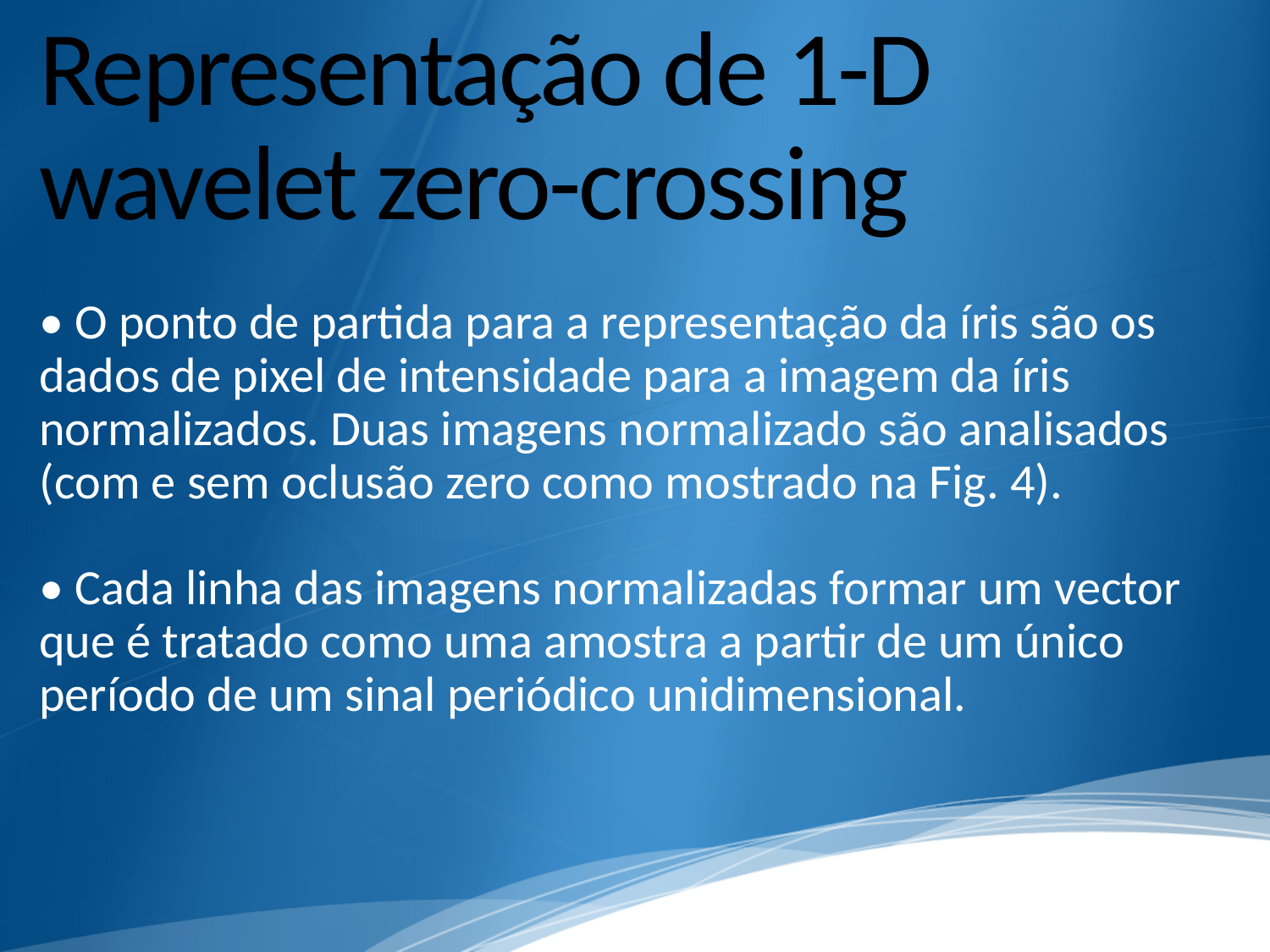

# Representação de 1-D wavelet zero-crossing
• O ponto de partida para a representação da íris são os dados de pixel de intensidade para a imagem da íris normalizados. Duas imagens normalizado são analisados (com e sem oclusão zero como mostrado na Fig. 4).

• Cada linha das imagens normalizadas formar um vector que é tratado como uma amostra a partir de um único período de um sinal periódico unidimensional.